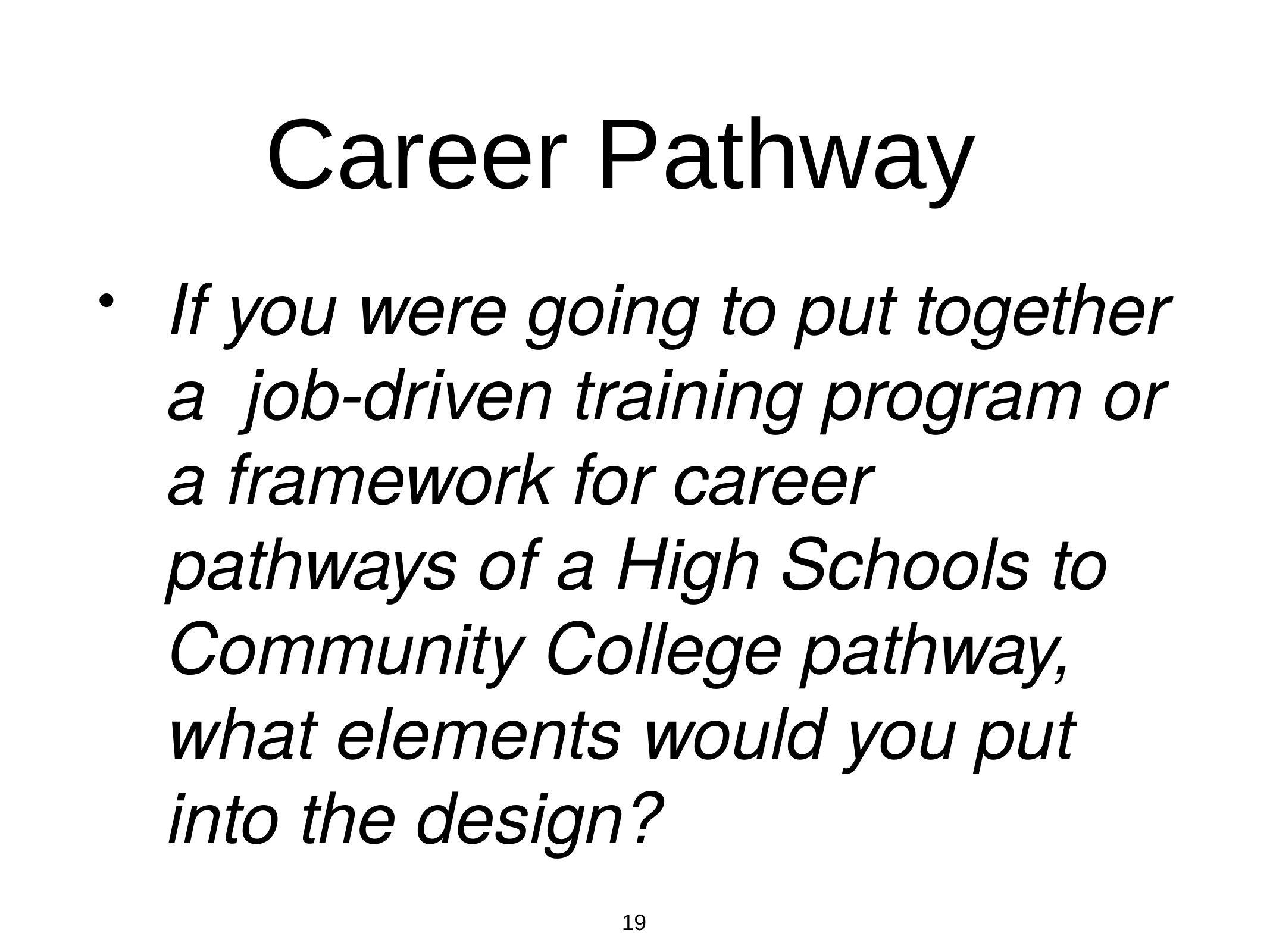

# Career Pathway
If you were going to put together a  job-driven training program or a framework for career pathways of a High Schools to Community College pathway, what elements would you put into the design?
19